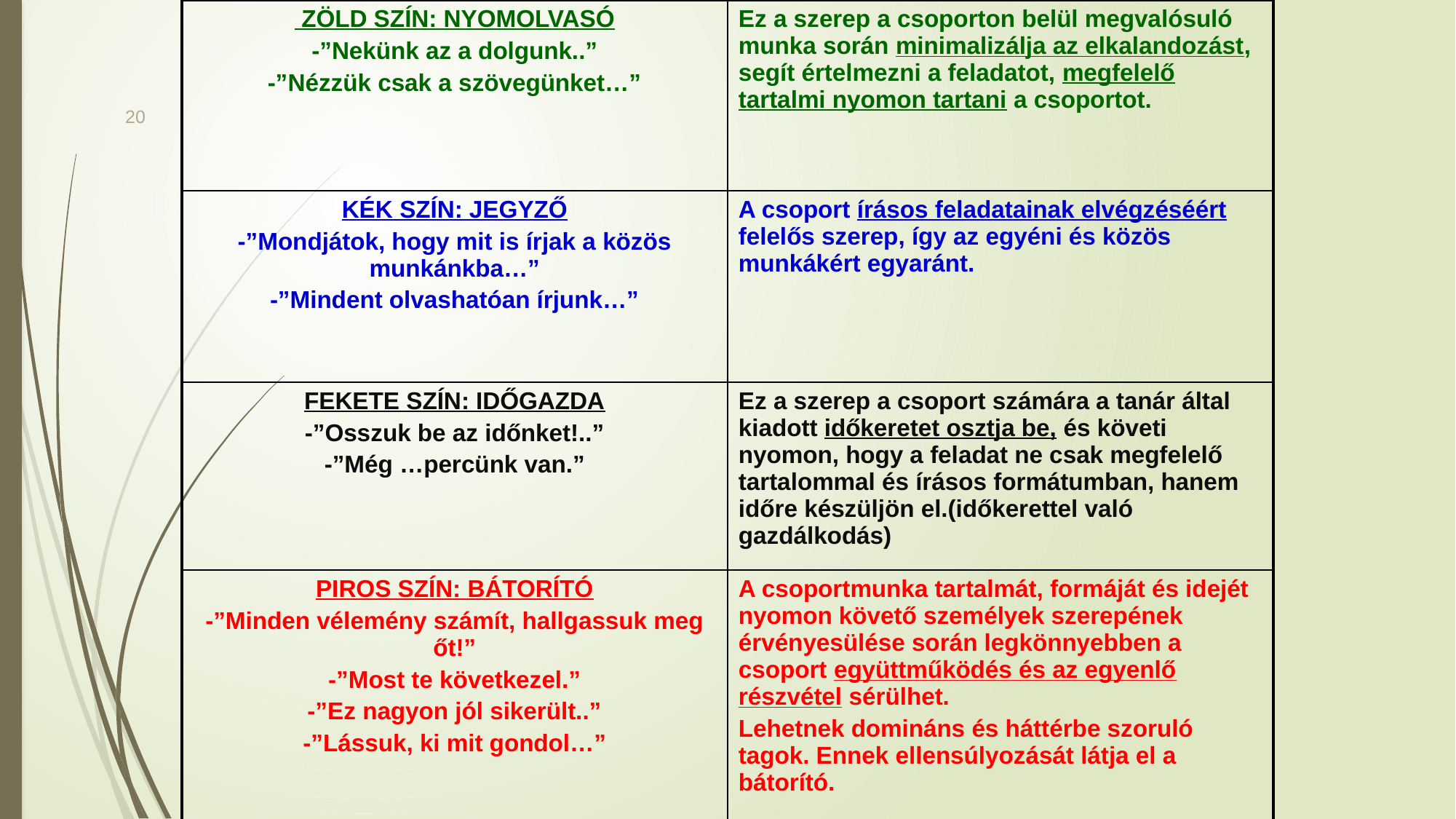

| ZÖLD SZÍN: NYOMOLVASÓ -”Nekünk az a dolgunk..” -”Nézzük csak a szövegünket…” | Ez a szerep a csoporton belül megvalósuló munka során minimalizálja az elkalandozást, segít értelmezni a feladatot, megfelelő tartalmi nyomon tartani a csoportot. |
| --- | --- |
| KÉK SZÍN: JEGYZŐ -”Mondjátok, hogy mit is írjak a közös munkánkba…” -”Mindent olvashatóan írjunk…” | A csoport írásos feladatainak elvégzéséért felelős szerep, így az egyéni és közös munkákért egyaránt. |
| FEKETE SZÍN: IDŐGAZDA -”Osszuk be az időnket!..” -”Még …percünk van.” | Ez a szerep a csoport számára a tanár által kiadott időkeretet osztja be, és követi nyomon, hogy a feladat ne csak megfelelő tartalommal és írásos formátumban, hanem időre készüljön el.(időkerettel való gazdálkodás) |
| PIROS SZÍN: BÁTORÍTÓ -”Minden vélemény számít, hallgassuk meg őt!” -”Most te következel.” -”Ez nagyon jól sikerült..” -”Lássuk, ki mit gondol…” | A csoportmunka tartalmát, formáját és idejét nyomon követő személyek szerepének érvényesülése során legkönnyebben a csoport együttműködés és az egyenlő részvétel sérülhet. Lehetnek domináns és háttérbe szoruló tagok. Ennek ellensúlyozását látja el a bátorító. |
20